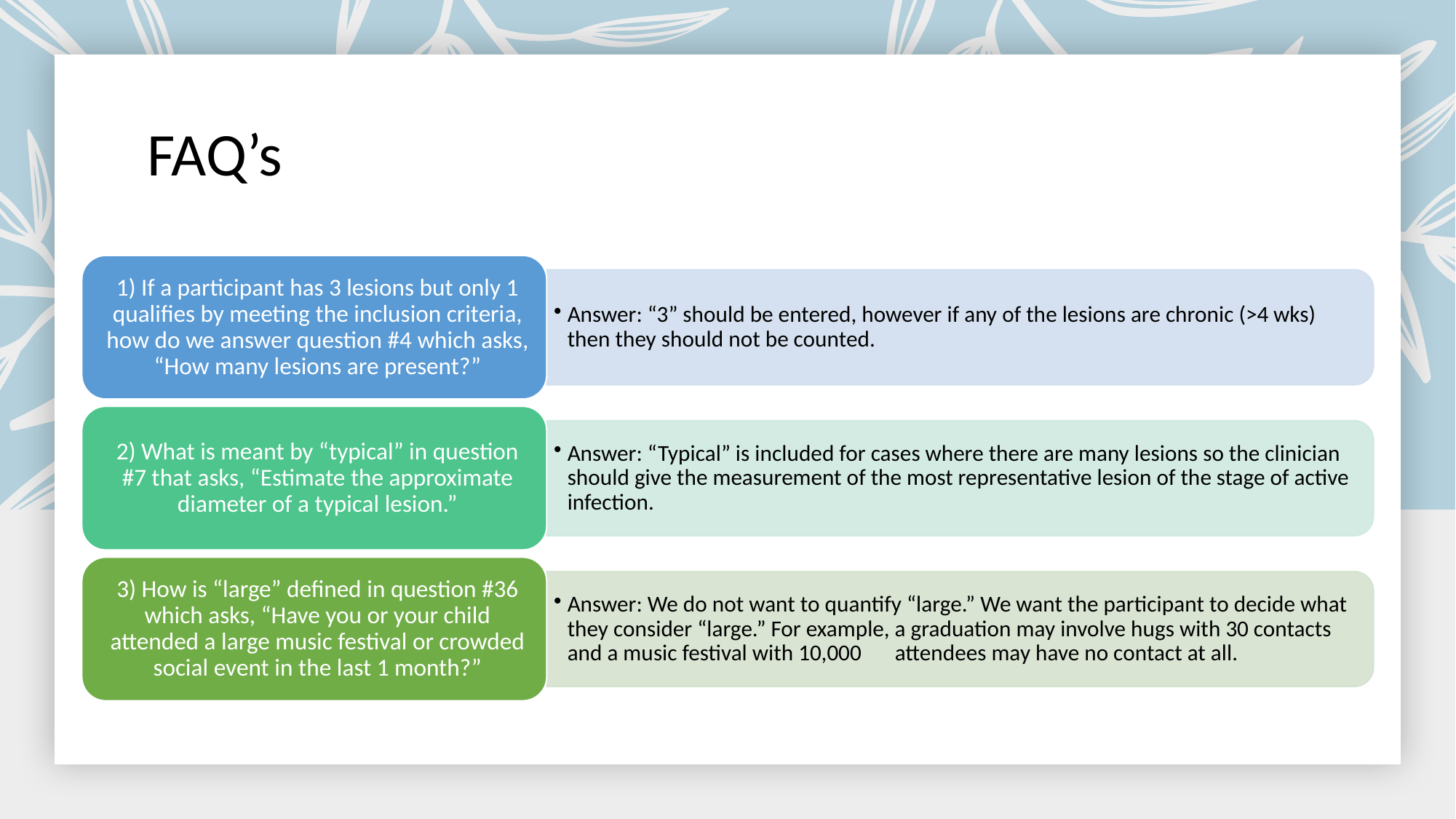

# FAQ’s
Answer: “3” should be entered, however if any of the lesions are chronic (>4 wks) then they should not be counted.
1) If a participant has 3 lesions but only 1 qualifies by meeting the inclusion criteria, how do we answer question #4 which asks, “How many lesions are present?”
Answer: “Typical” is included for cases where there are many lesions so the clinician should give the measurement of the most representative lesion of the stage of active infection.
2) What is meant by “typical” in question #7 that asks, “Estimate the approximate diameter of a typical lesion.”
Answer: We do not want to quantify “large.” We want the participant to decide what they consider “large.” For example, a graduation may involve hugs with 30 contacts and a music festival with 10,000 	attendees may have no contact at all.
3) How is “large” defined in question #36 which asks, “Have you or your child attended a large music festival or crowded social event in the last 1 month?”